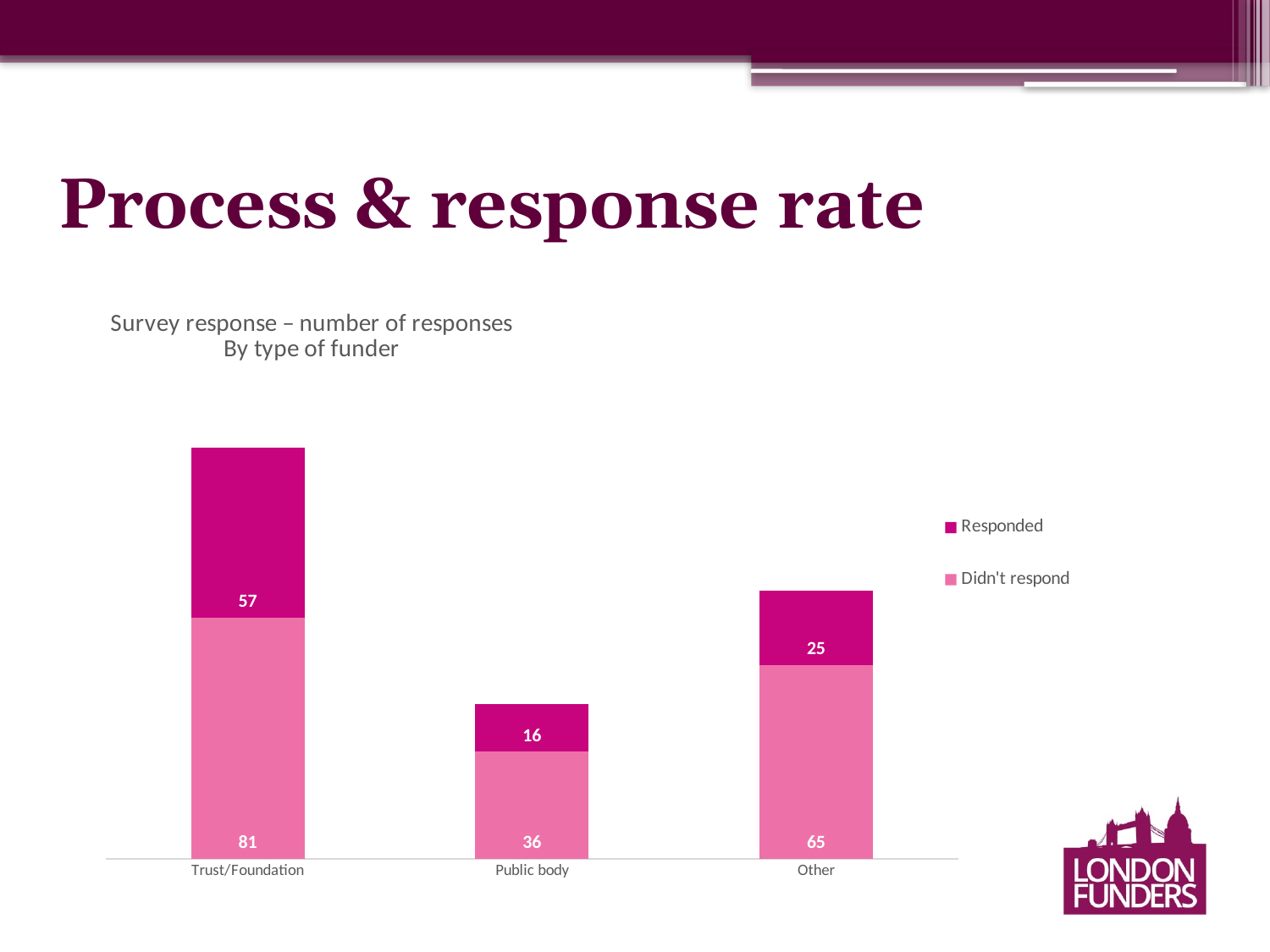

# Process & response rate

### Chart: Survey response – number of responses
By type of funder

| Category | Didn't respond | Responded |
|---|---|---|
| Trust/Foundation | 81.0 | 57.0 |
| Public body | 36.0 | 16.0 |
| Other | 65.0 | 25.0 |